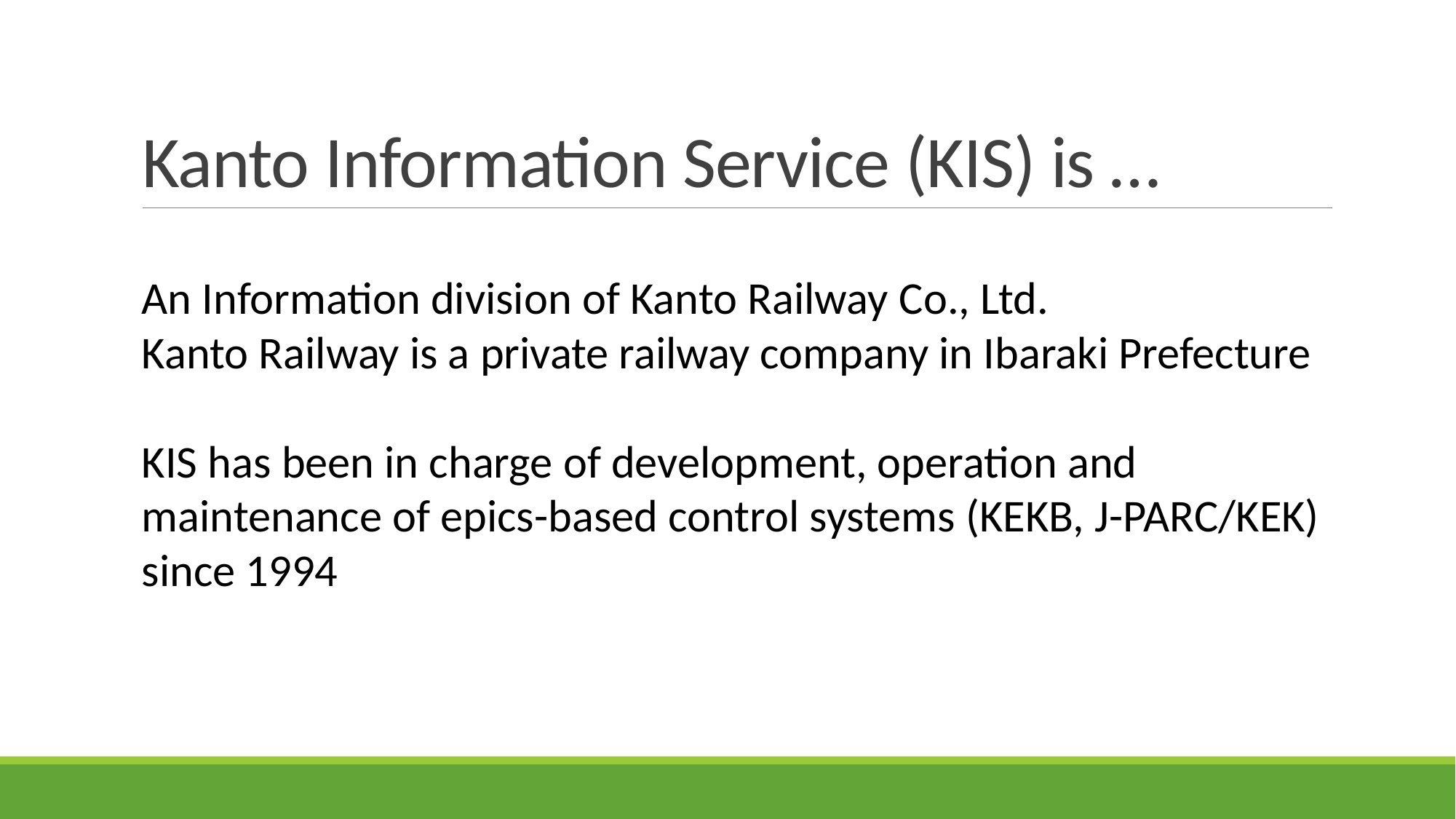

# Kanto Information Service (KIS) is …
An Information division of Kanto Railway Co., Ltd.
Kanto Railway is a private railway company in Ibaraki Prefecture

KIS has been in charge of development, operation and maintenance of epics-based control systems (KEKB, J-PARC/KEK) since 1994